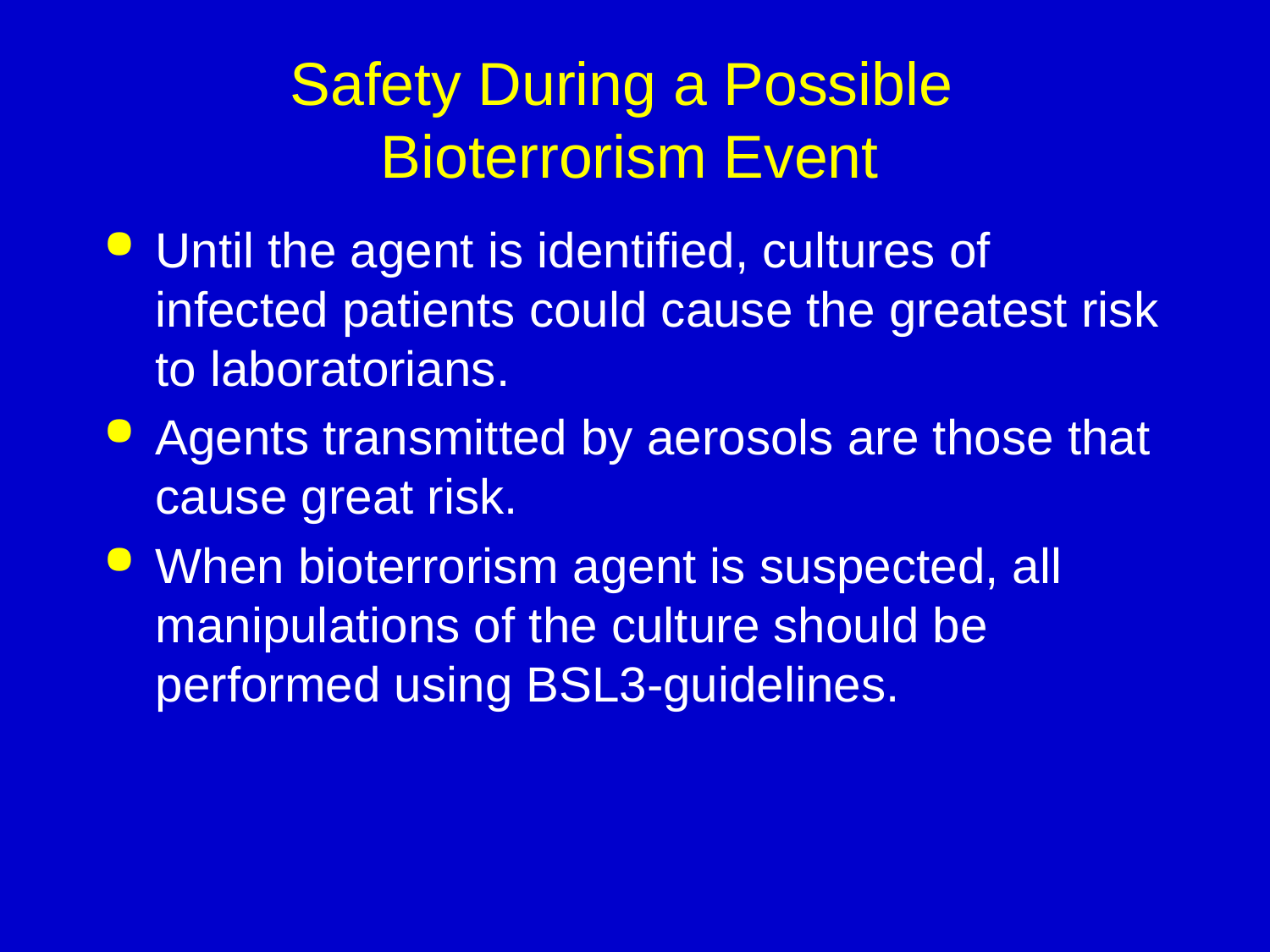

# Safety During a Possible Bioterrorism Event
Until the agent is identified, cultures of infected patients could cause the greatest risk to laboratorians.
Agents transmitted by aerosols are those that cause great risk.
When bioterrorism agent is suspected, all manipulations of the culture should be performed using BSL3-guidelines.